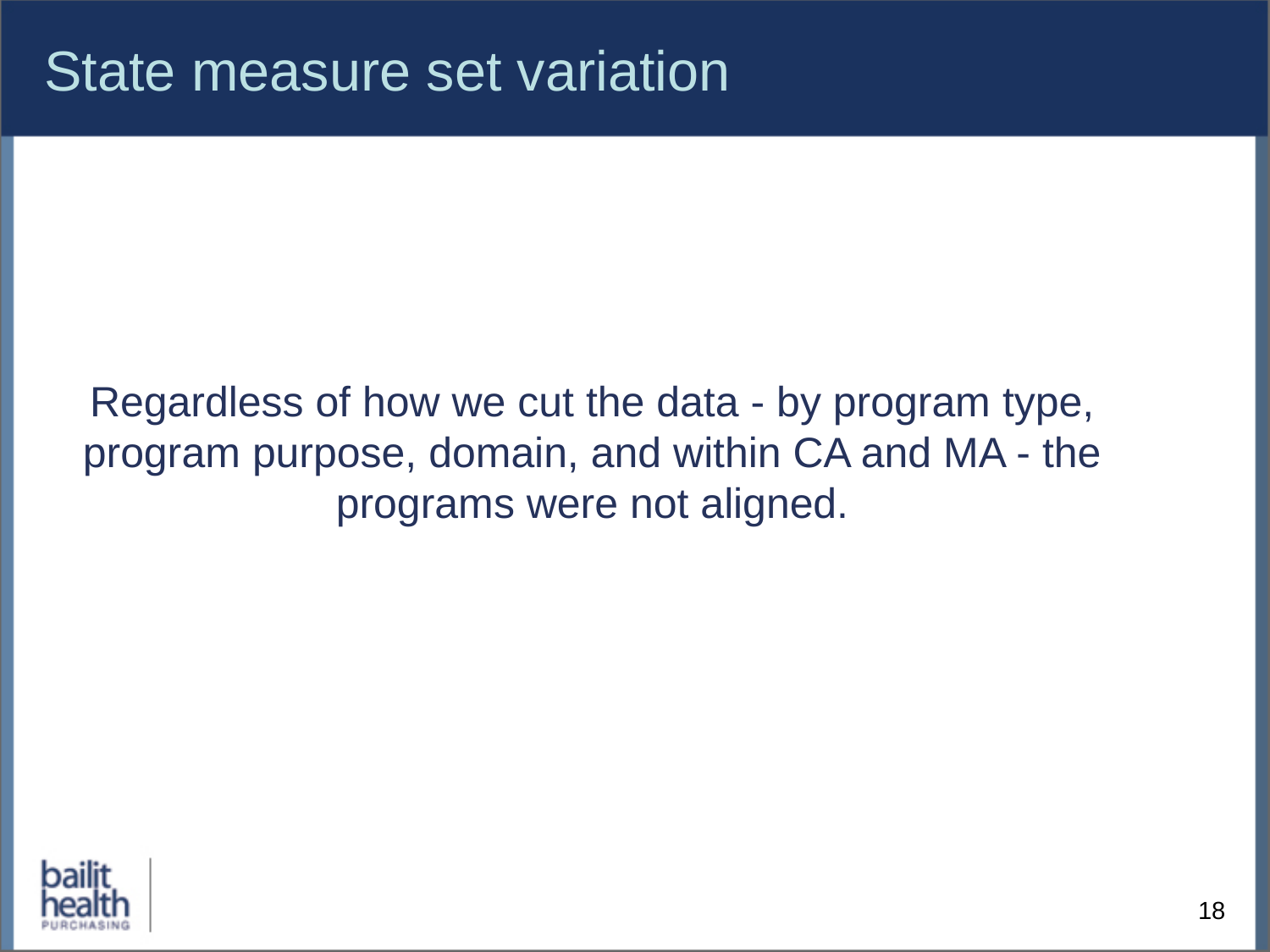

# State measure set variation

Regardless of how we cut the data - by program type, program purpose, domain, and within CA and MA - the programs were not aligned.

18